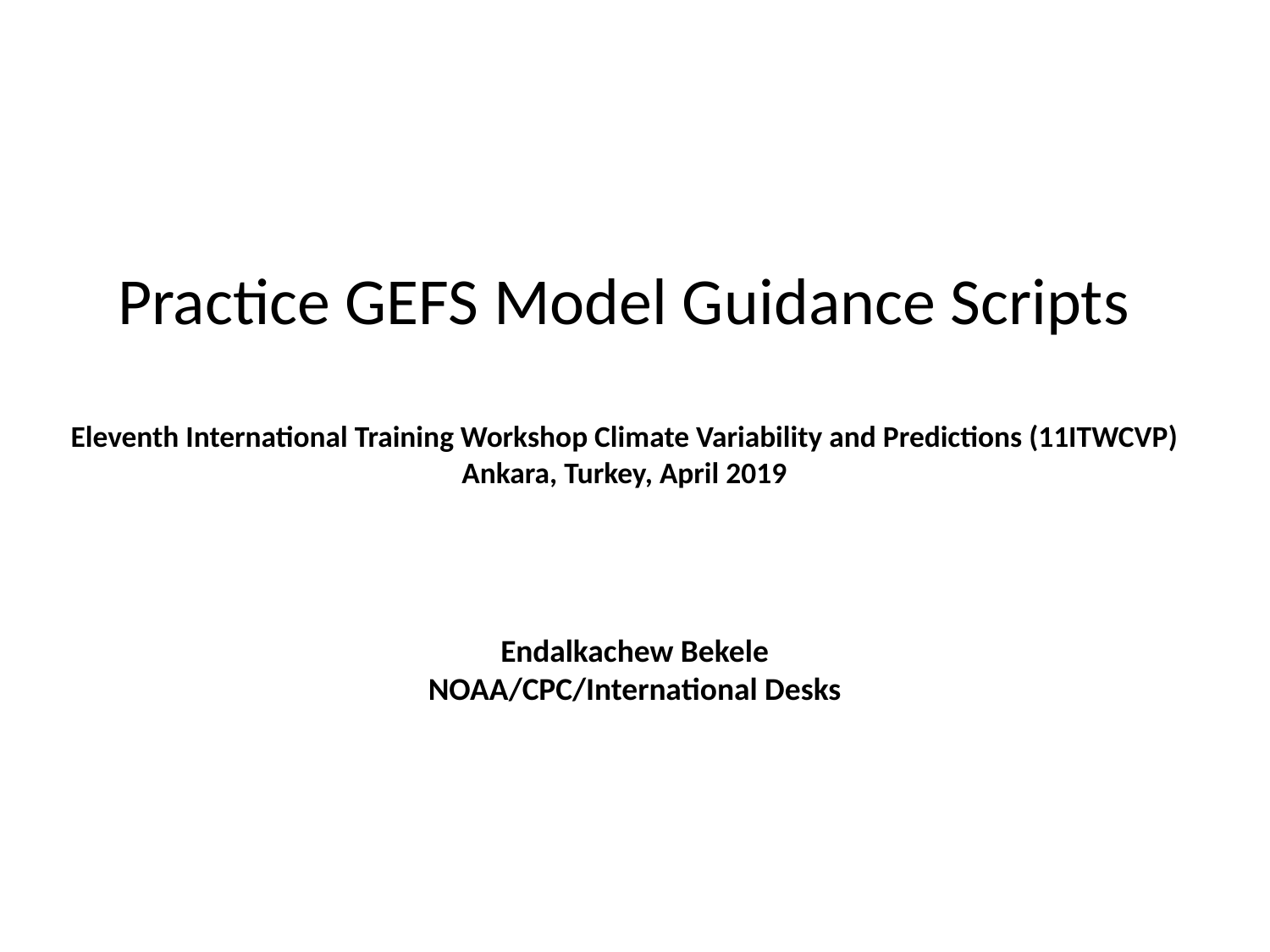

# Practice GEFS Model Guidance Scripts Eleventh International Training Workshop Climate Variability and Predictions (11ITWCVP) Ankara, Turkey, April 2019
Endalkachew Bekele
NOAA/CPC/International Desks